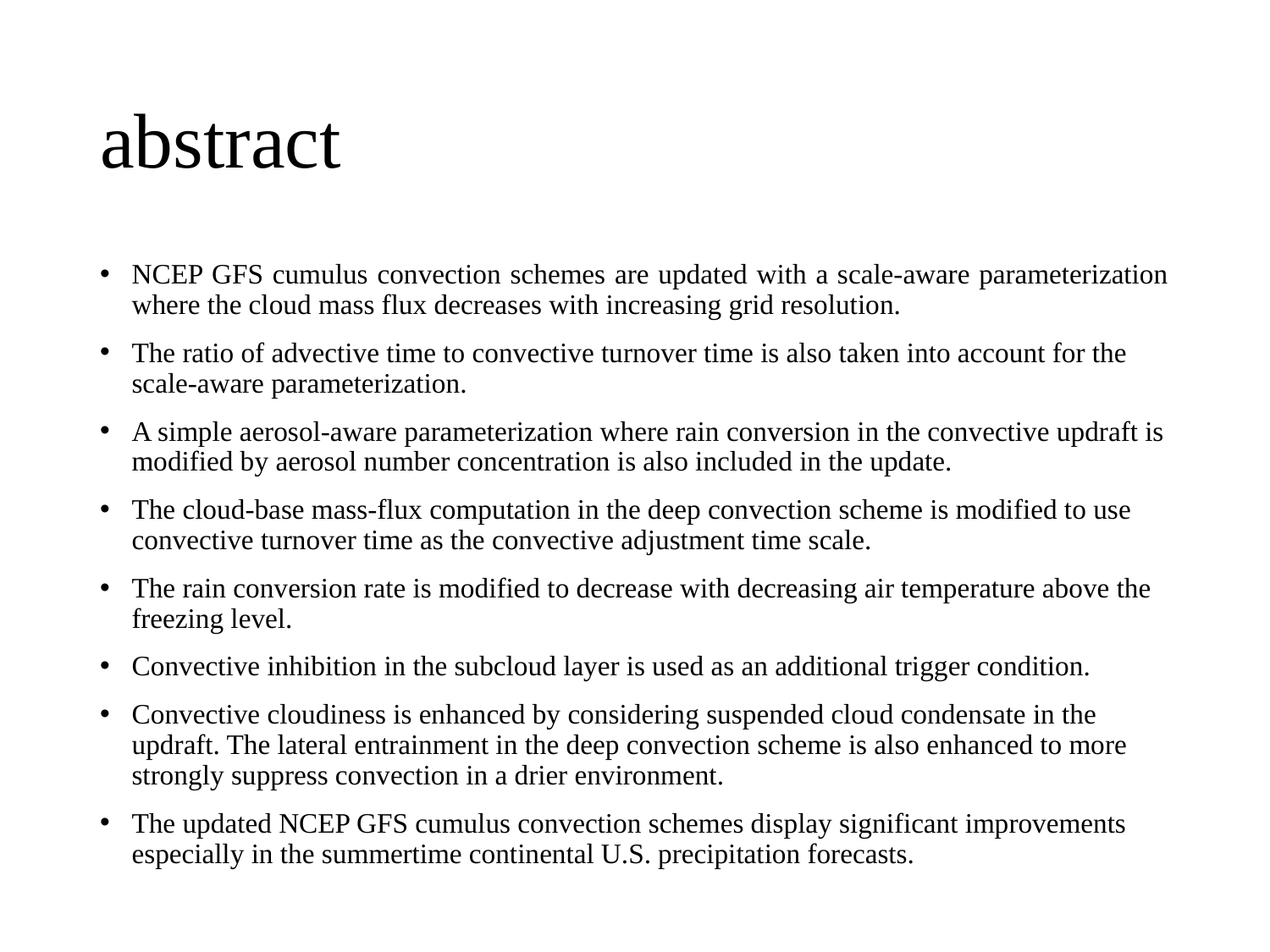

# abstract
NCEP GFS cumulus convection schemes are updated with a scale-aware parameterization where the cloud mass flux decreases with increasing grid resolution.
The ratio of advective time to convective turnover time is also taken into account for the scale-aware parameterization.
A simple aerosol-aware parameterization where rain conversion in the convective updraft is modified by aerosol number concentration is also included in the update.
The cloud-base mass-flux computation in the deep convection scheme is modified to use convective turnover time as the convective adjustment time scale.
The rain conversion rate is modified to decrease with decreasing air temperature above the freezing level.
Convective inhibition in the subcloud layer is used as an additional trigger condition.
Convective cloudiness is enhanced by considering suspended cloud condensate in the updraft. The lateral entrainment in the deep convection scheme is also enhanced to more strongly suppress convection in a drier environment.
The updated NCEP GFS cumulus convection schemes display significant improvements especially in the summertime continental U.S. precipitation forecasts.